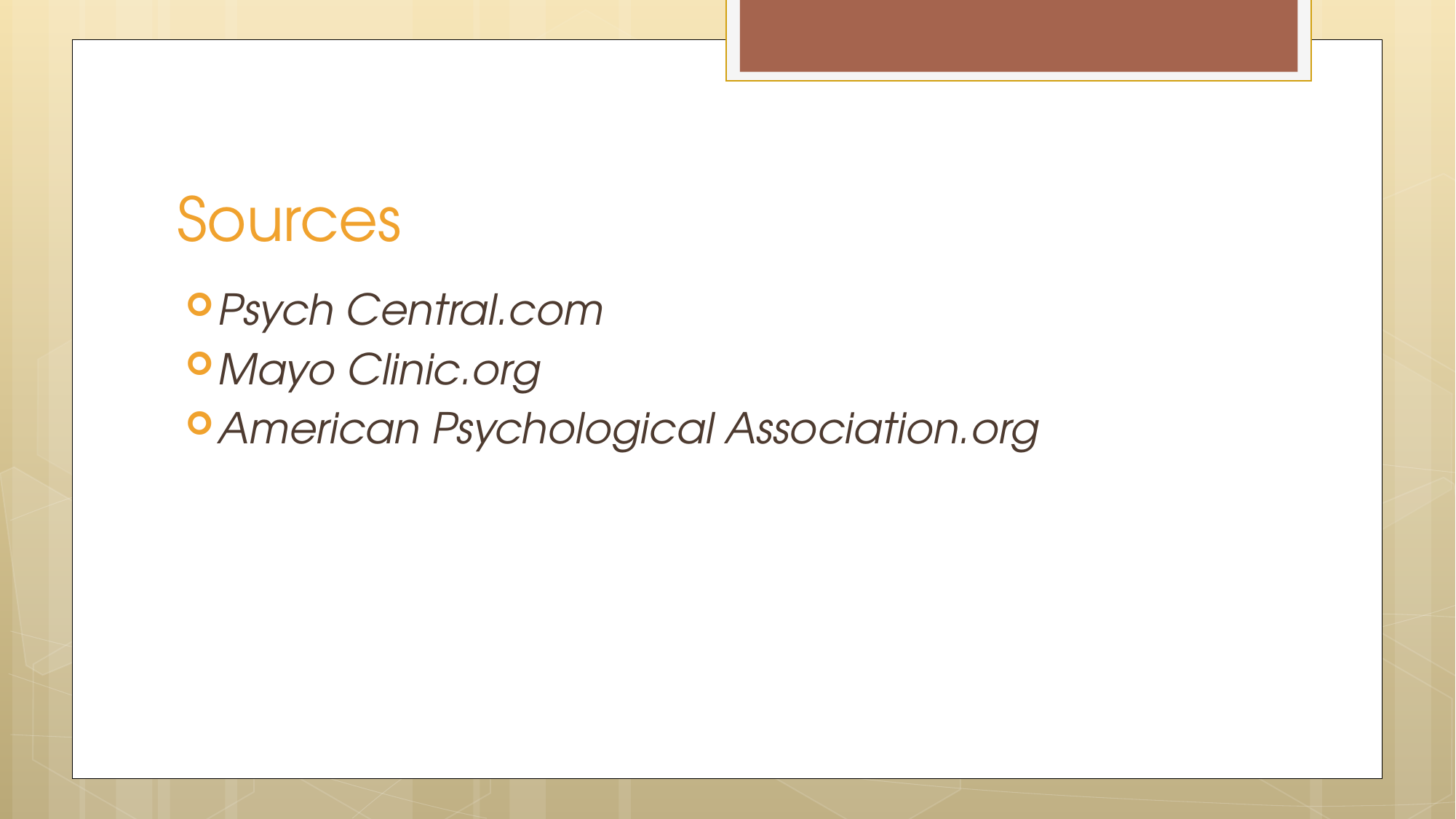

# Sources
Psych Central.com
Mayo Clinic.org
American Psychological Association.org